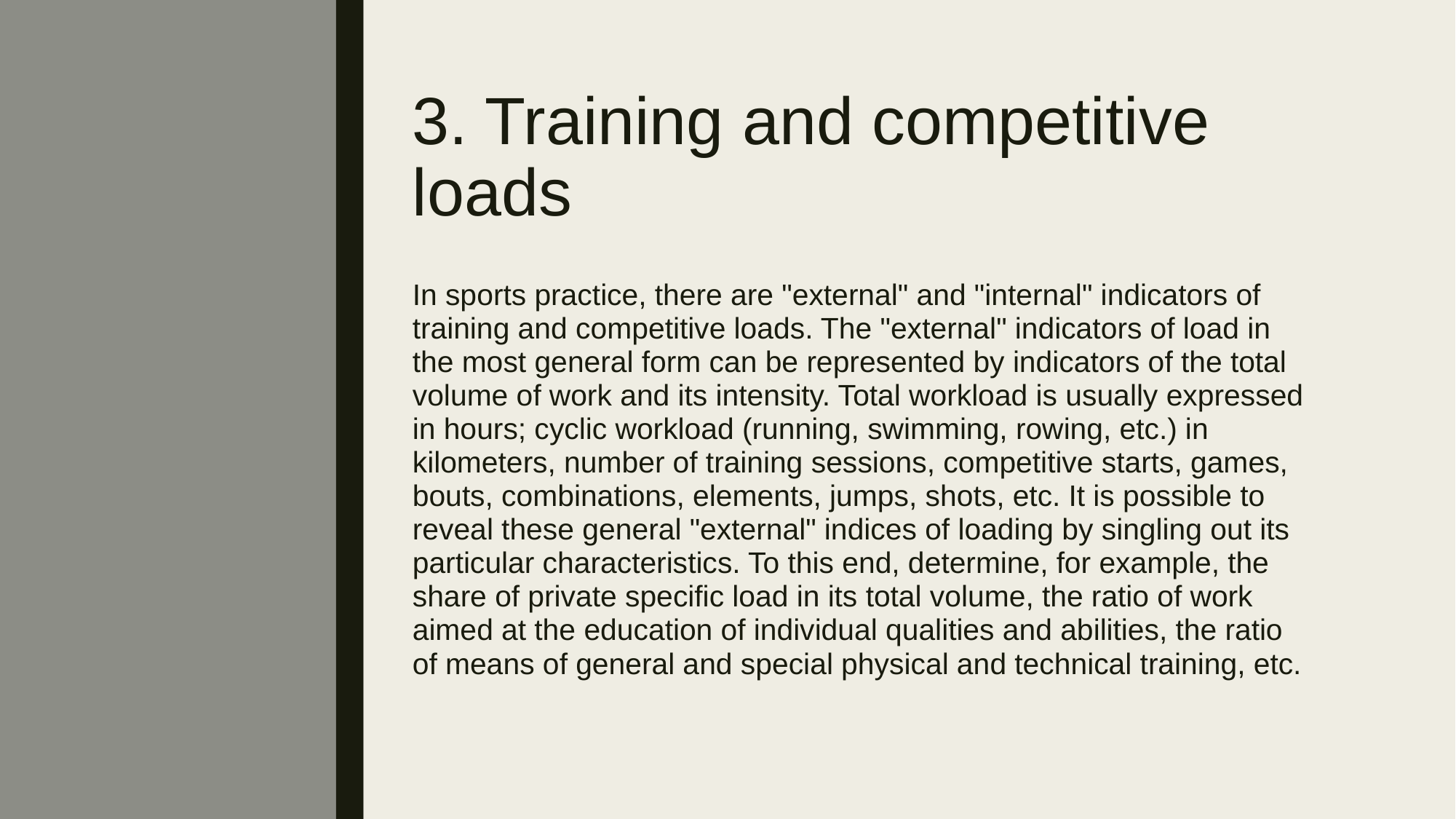

# 3. Training and competitive loads
In sports practice, there are "external" and "internal" indicators of training and competitive loads. The "external" indicators of load in the most general form can be represented by indicators of the total volume of work and its intensity. Total workload is usually expressed in hours; cyclic workload (running, swimming, rowing, etc.) in kilometers, number of training sessions, competitive starts, games, bouts, combinations, elements, jumps, shots, etc. It is possible to reveal these general "external" indices of loading by singling out its particular characteristics. To this end, determine, for example, the share of private specific load in its total volume, the ratio of work aimed at the education of individual qualities and abilities, the ratio of means of general and special physical and technical training, etc.